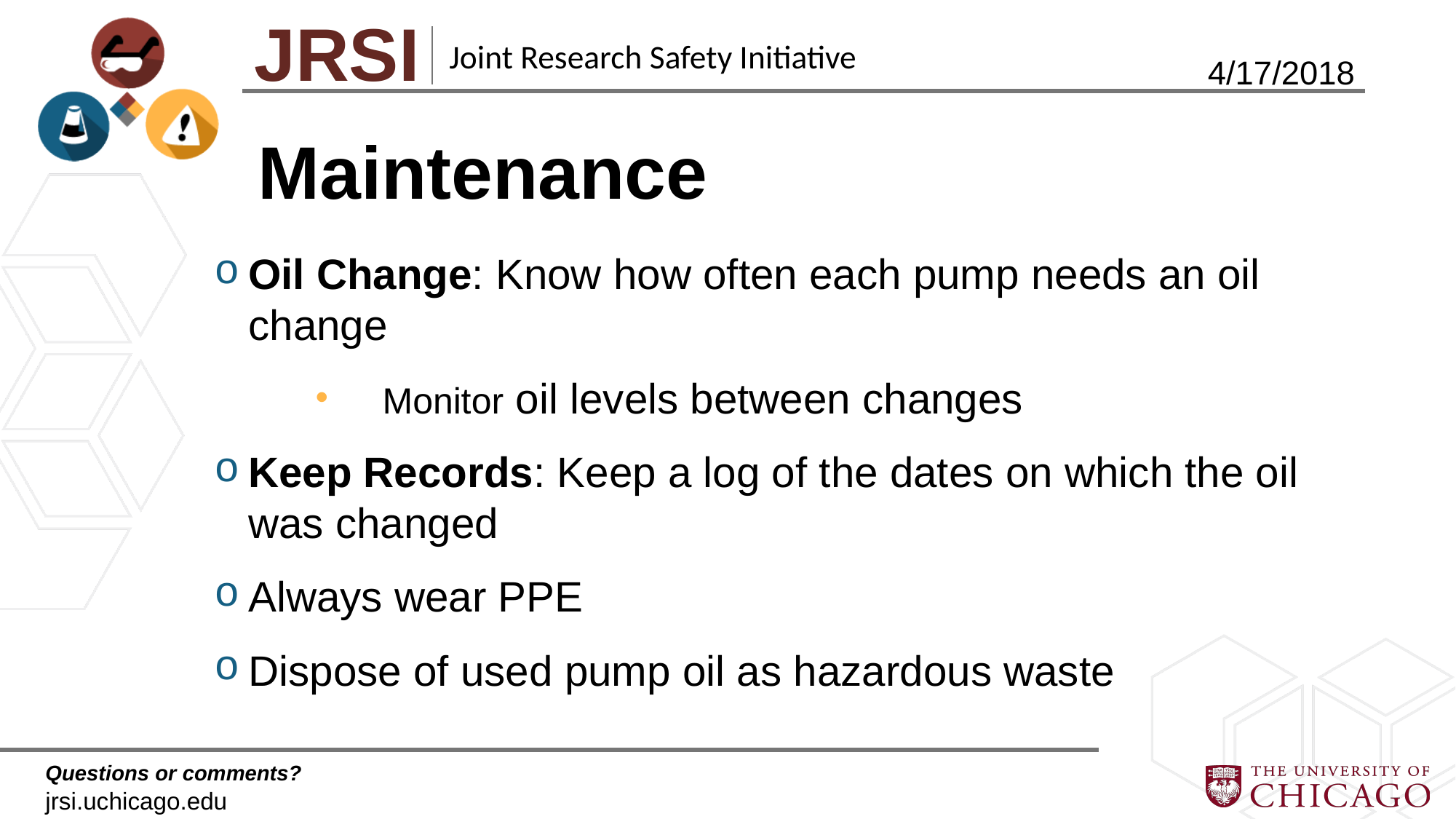

4/17/2018
# Maintenance
Oil Change: Know how often each pump needs an oil change
Monitor oil levels between changes
Keep Records: Keep a log of the dates on which the oil was changed
Always wear PPE
Dispose of used pump oil as hazardous waste